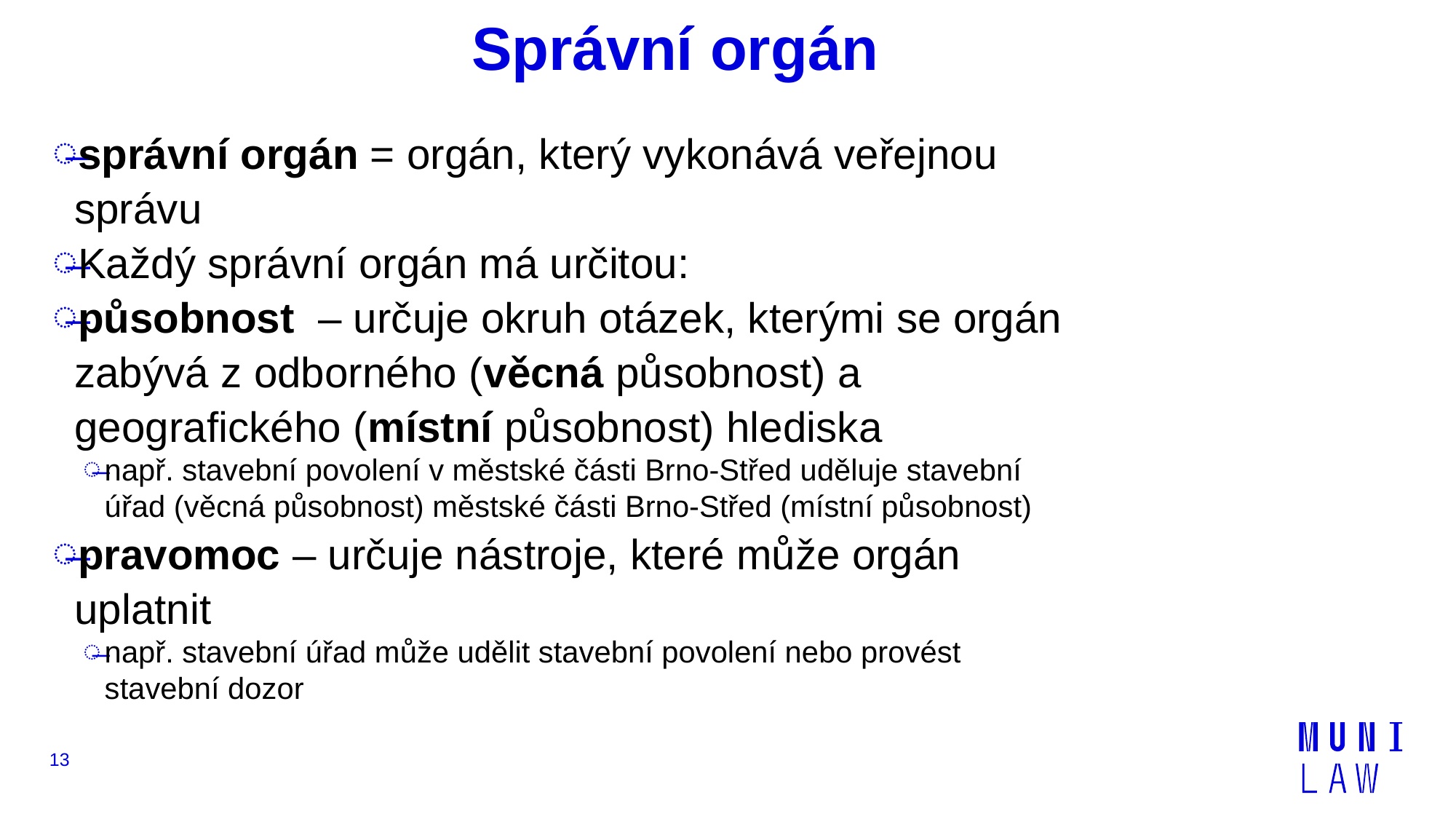

# Správní orgán
správní orgán = orgán, který vykonává veřejnou správu
Každý správní orgán má určitou:
působnost  – určuje okruh otázek, kterými se orgán zabývá z odborného (věcná působnost) a geografického (místní působnost) hlediska
např. stavební povolení v městské části Brno-Střed uděluje stavební úřad (věcná působnost) městské části Brno-Střed (místní působnost)
pravomoc – určuje nástroje, které může orgán uplatnit
např. stavební úřad může udělit stavební povolení nebo provést stavební dozor

13